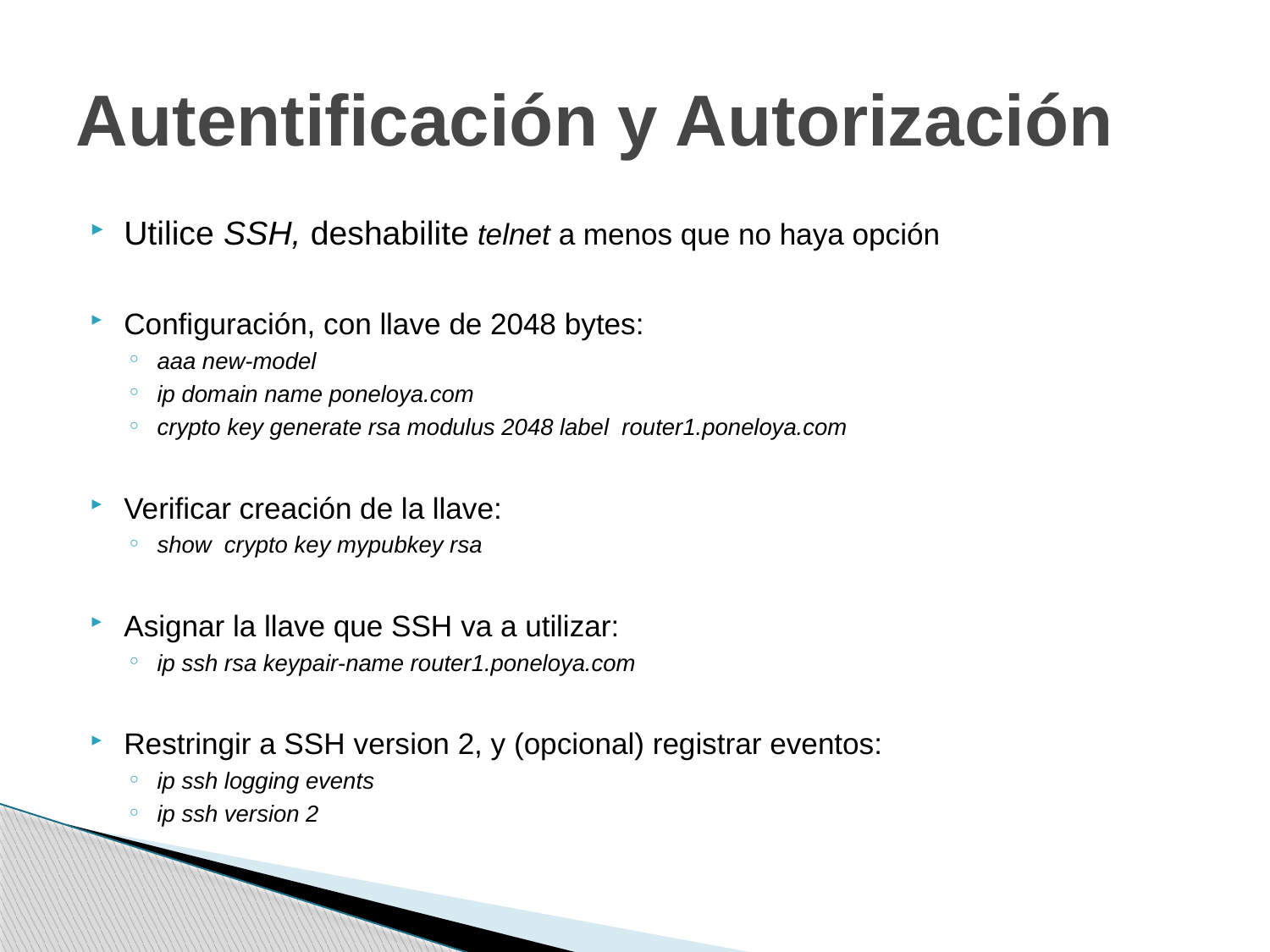

# Autentificación y Autorización
Utilice SSH, deshabilite telnet a menos que no haya opción

Configuración, con llave de 2048 bytes:
aaa new-model
ip domain name poneloya.com
crypto key generate rsa modulus 2048 label  router1.poneloya.com

Verificar creación de la llave:
show  crypto key mypubkey rsa

Asignar la llave que SSH va a utilizar:
ip ssh rsa keypair-name router1.poneloya.com

Restringir a SSH version 2, y (opcional) registrar eventos:
ip ssh logging events
ip ssh version 2